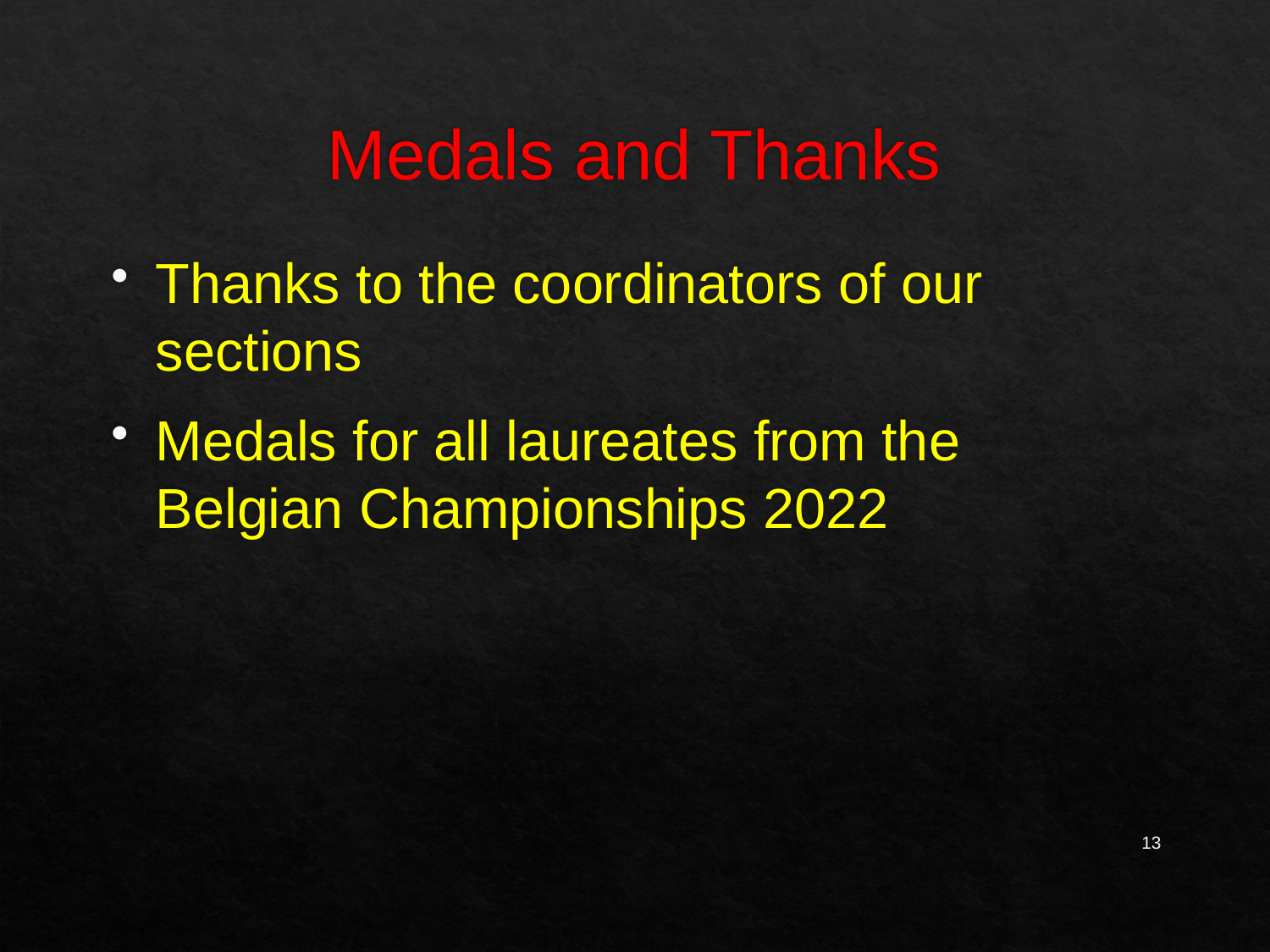

# Medals and Thanks
Thanks to the coordinators of our sections
Medals for all laureates from the Belgian Championships 2022
13